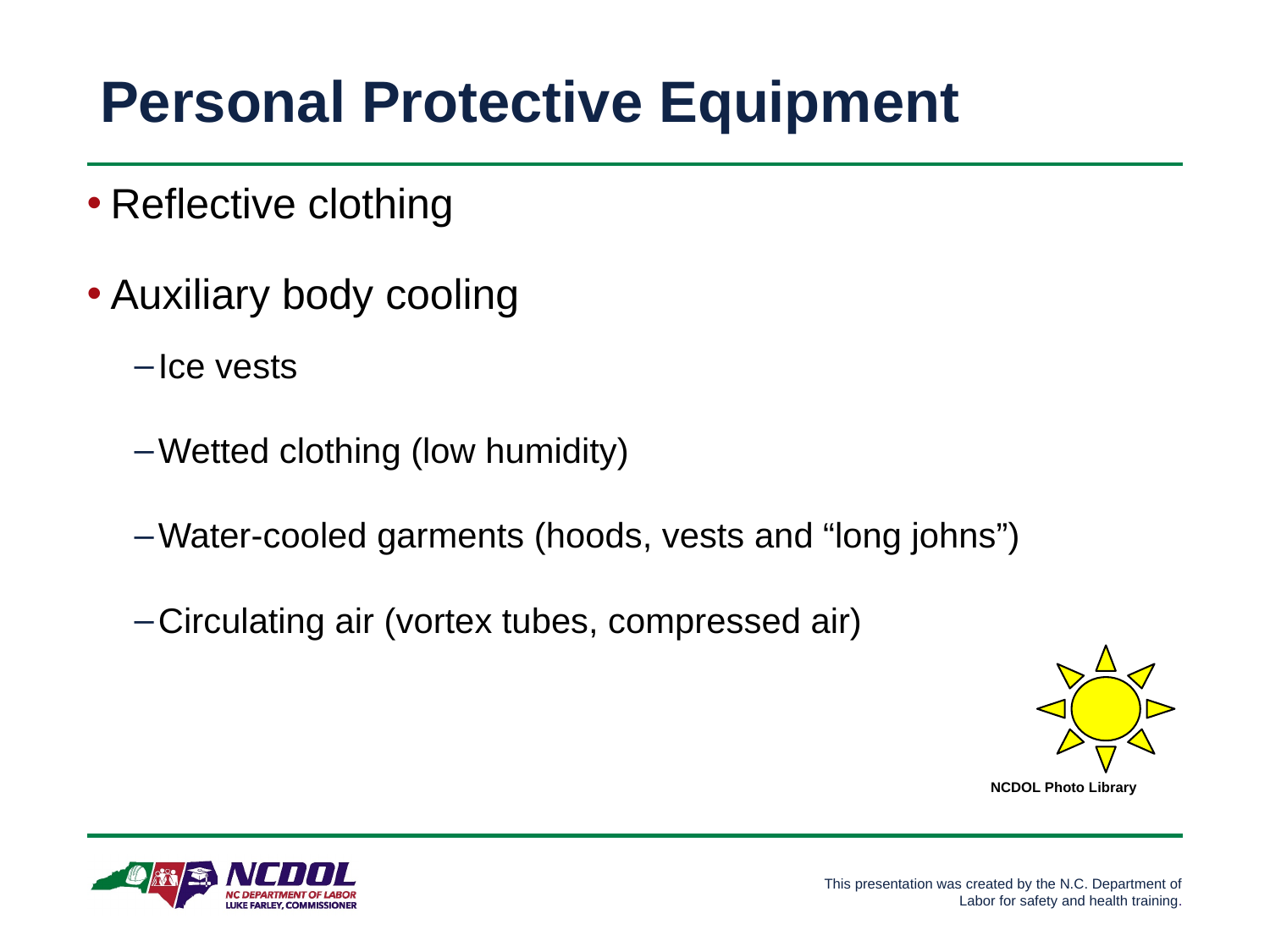

Personal Protective Equipment
Reflective clothing

Auxiliary body cooling

Ice vests

Wetted clothing (low humidity)

Water-cooled garments (hoods, vests and “long johns”)

Circulating air (vortex tubes, compressed air)

NCDOL Photo Library